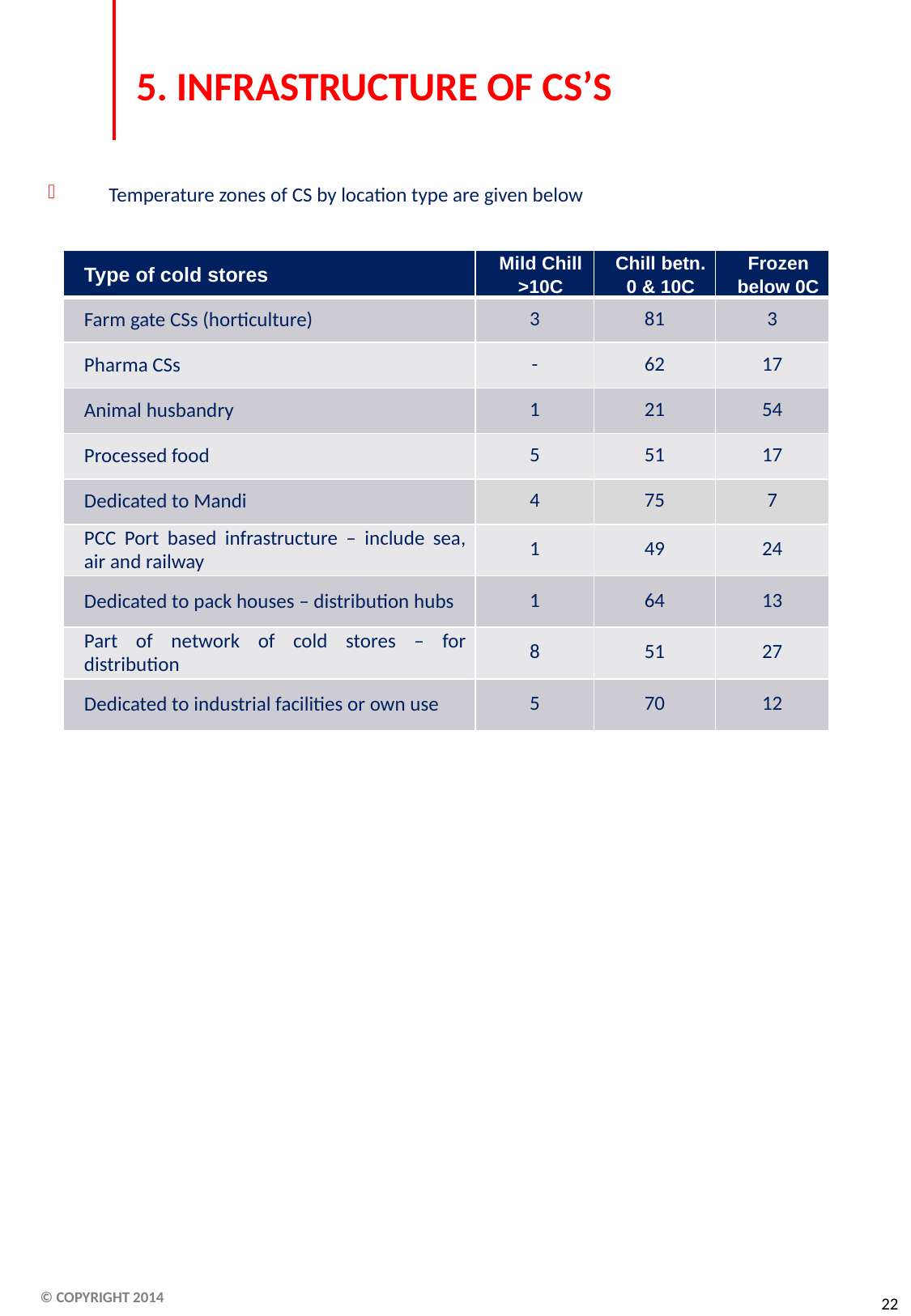

5. INFRASTRUCTURE OF CS’S

Temperature zones of CS by location type are given below

| Type of cold stores | Mild Chill >10C | Chill betn. 0 & 10C | Frozen below 0C |
| --- | --- | --- | --- |
| Farm gate CSs (horticulture) | 3 | 81 | 3 |
| Pharma CSs | - | 62 | 17 |
| Animal husbandry | 1 | 21 | 54 |
| Processed food | 5 | 51 | 17 |
| Dedicated to Mandi | 4 | 75 | 7 |
| PCC Port based infrastructure – include sea, air and railway | 1 | 49 | 24 |
| Dedicated to pack houses – distribution hubs | 1 | 64 | 13 |
| Part of network of cold stores – for distribution | 8 | 51 | 27 |
| Dedicated to industrial facilities or own use | 5 | 70 | 12 |